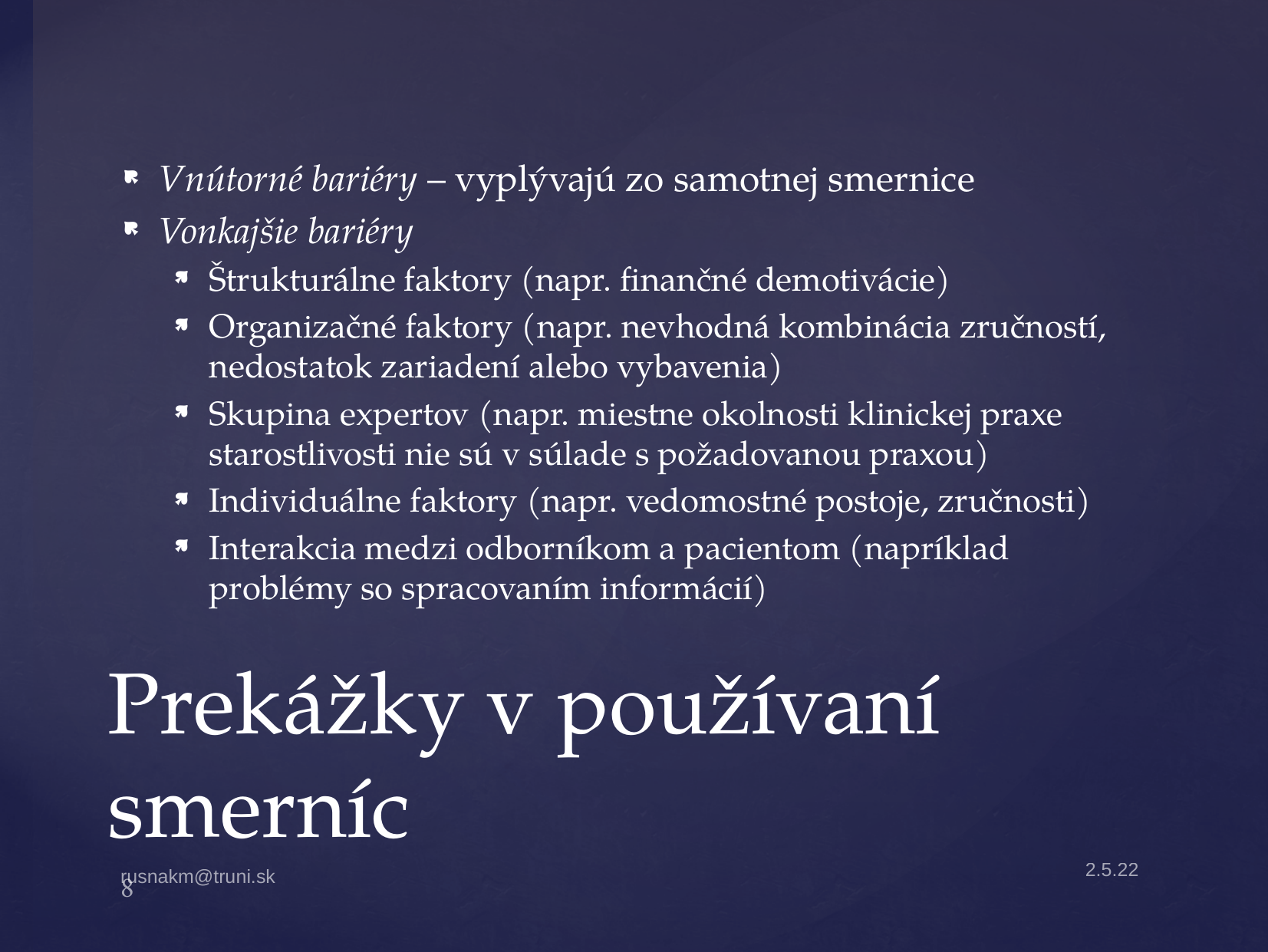

Vnútorné bariéry – vyplývajú zo samotnej smernice
Vonkajšie bariéry
Štrukturálne faktory (napr. finančné demotivácie)
Organizačné faktory (napr. nevhodná kombinácia zručností, nedostatok zariadení alebo vybavenia)
Skupina expertov (napr. miestne okolnosti klinickej praxe starostlivosti nie sú v súlade s požadovanou praxou)
Individuálne faktory (napr. vedomostné postoje, zručnosti)
Interakcia medzi odborníkom a pacientom (napríklad problémy so spracovaním informácií)
# Prekážky v používaní smerníc
8
2.5.22
rusnakm@truni.sk